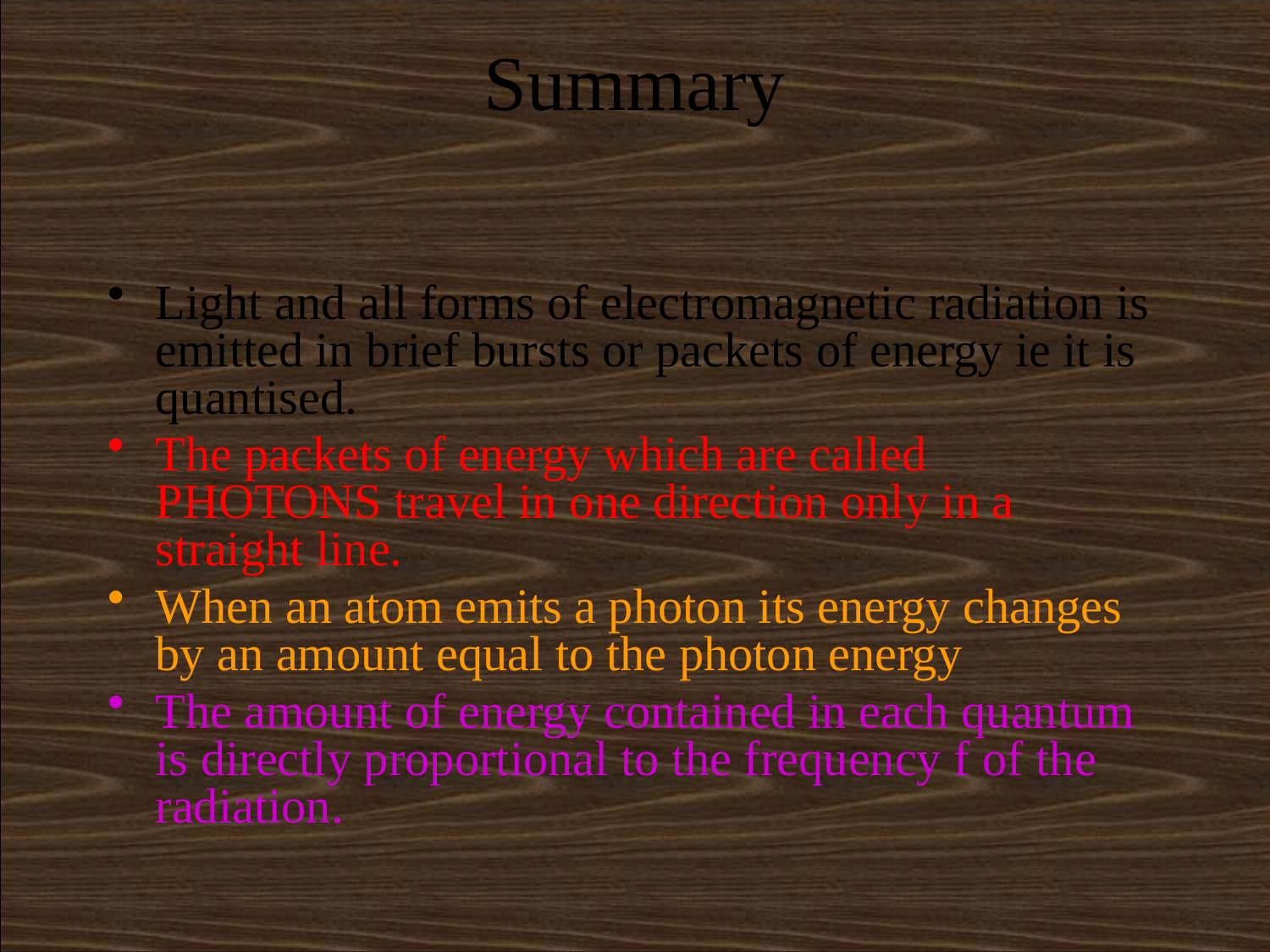

# Summary
Light and all forms of electromagnetic radiation is emitted in brief bursts or packets of energy ie it is quantised.
The packets of energy which are called PHOTONS travel in one direction only in a straight line.
When an atom emits a photon its energy changes by an amount equal to the photon energy
The amount of energy contained in each quantum is directly proportional to the frequency f of the radiation.